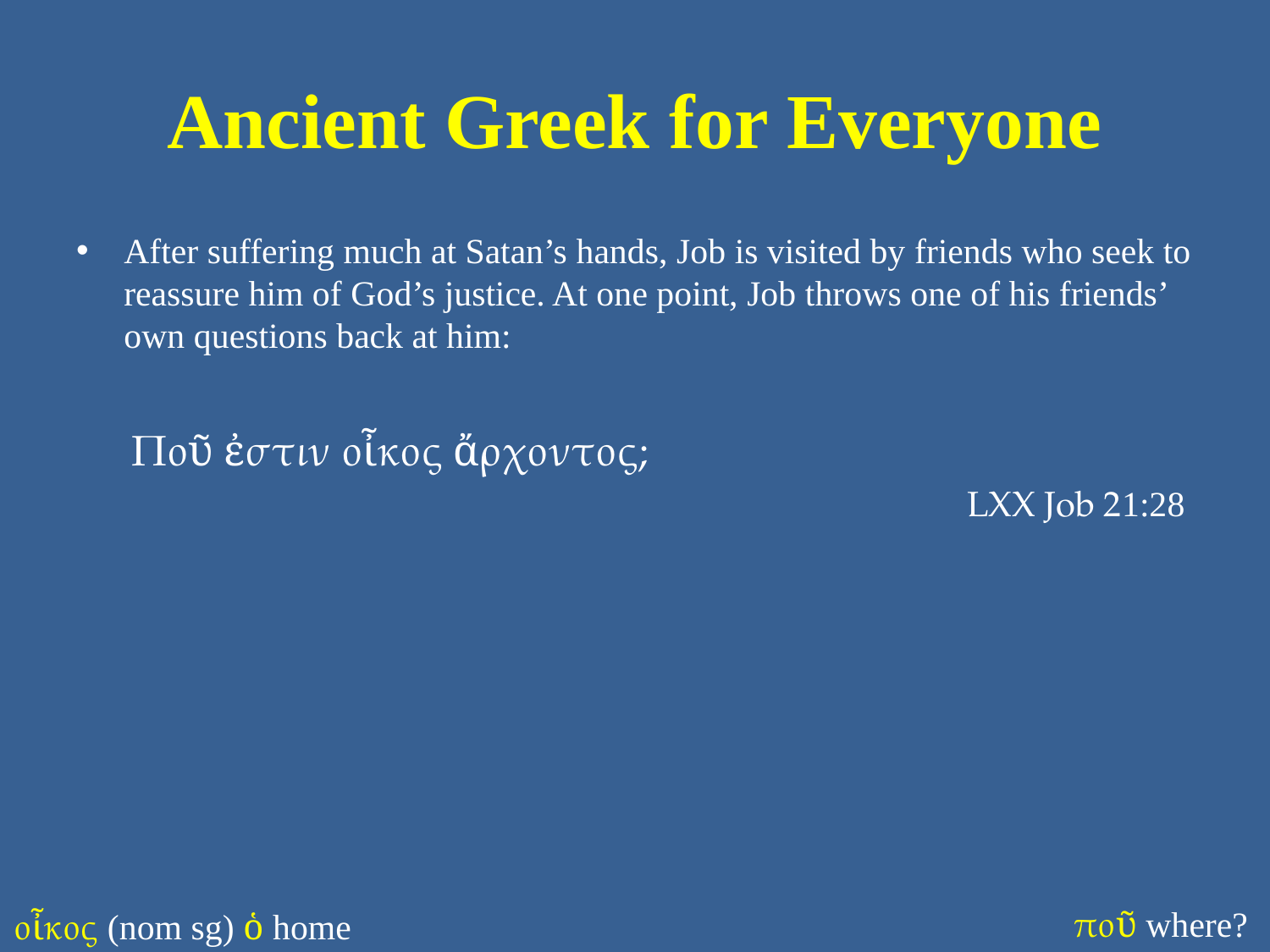

# Ancient Greek for Everyone
After suffering much at Satan’s hands, Job is visited by friends who seek to reassure him of God’s justice. At one point, Job throws one of his friends’ own questions back at him:

Ποῦ ἐστιν οἶκος ἄρχοντος;
LXX Job 21:28

ποῦ where?
οἶκος (nom sg) ὁ home